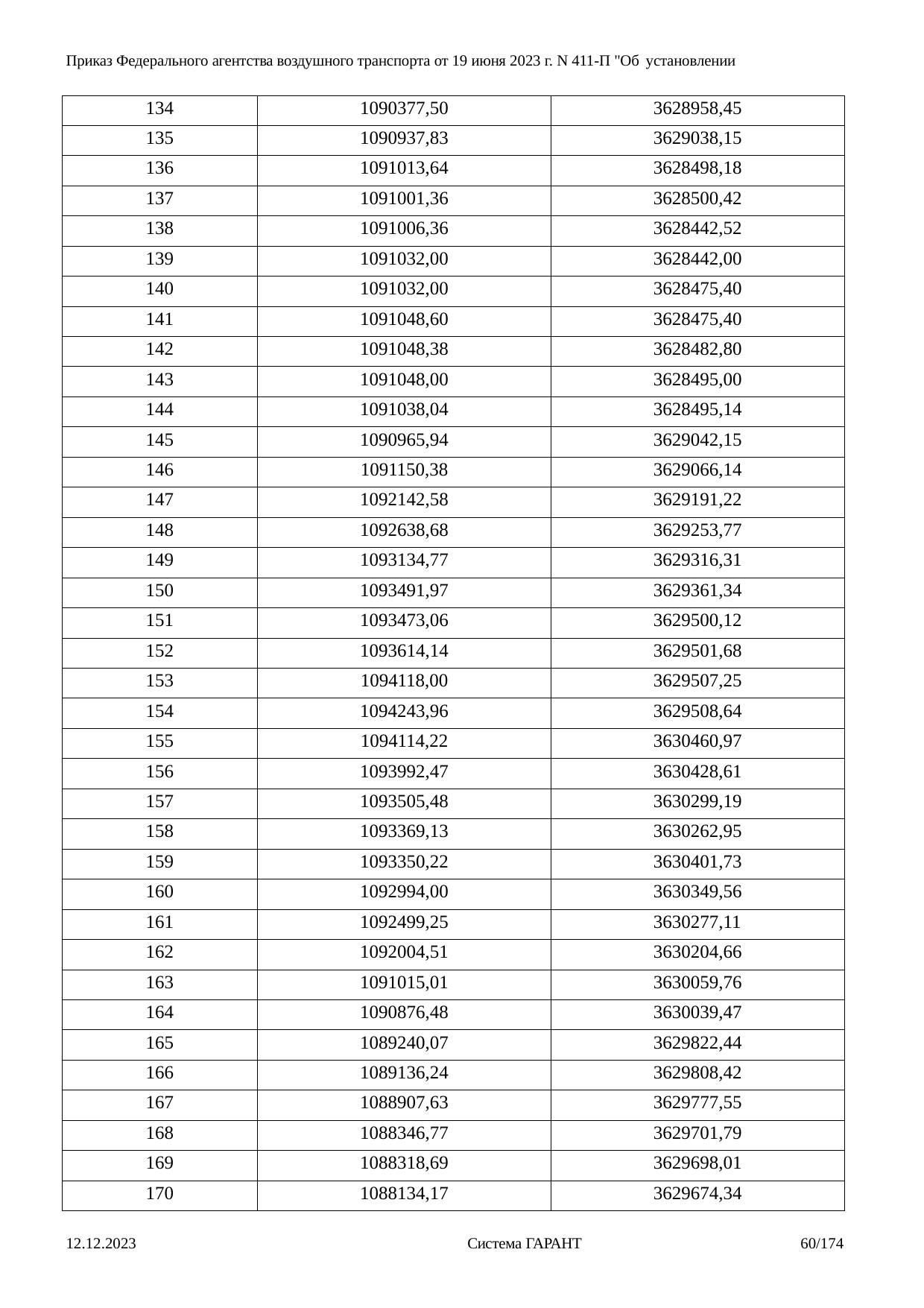

Приказ Федерального агентства воздушного транспорта от 19 июня 2023 г. N 411-П "Об установлении
| 134 | 1090377,50 | 3628958,45 |
| --- | --- | --- |
| 135 | 1090937,83 | 3629038,15 |
| 136 | 1091013,64 | 3628498,18 |
| 137 | 1091001,36 | 3628500,42 |
| 138 | 1091006,36 | 3628442,52 |
| 139 | 1091032,00 | 3628442,00 |
| 140 | 1091032,00 | 3628475,40 |
| 141 | 1091048,60 | 3628475,40 |
| 142 | 1091048,38 | 3628482,80 |
| 143 | 1091048,00 | 3628495,00 |
| 144 | 1091038,04 | 3628495,14 |
| 145 | 1090965,94 | 3629042,15 |
| 146 | 1091150,38 | 3629066,14 |
| 147 | 1092142,58 | 3629191,22 |
| 148 | 1092638,68 | 3629253,77 |
| 149 | 1093134,77 | 3629316,31 |
| 150 | 1093491,97 | 3629361,34 |
| 151 | 1093473,06 | 3629500,12 |
| 152 | 1093614,14 | 3629501,68 |
| 153 | 1094118,00 | 3629507,25 |
| 154 | 1094243,96 | 3629508,64 |
| 155 | 1094114,22 | 3630460,97 |
| 156 | 1093992,47 | 3630428,61 |
| 157 | 1093505,48 | 3630299,19 |
| 158 | 1093369,13 | 3630262,95 |
| 159 | 1093350,22 | 3630401,73 |
| 160 | 1092994,00 | 3630349,56 |
| 161 | 1092499,25 | 3630277,11 |
| 162 | 1092004,51 | 3630204,66 |
| 163 | 1091015,01 | 3630059,76 |
| 164 | 1090876,48 | 3630039,47 |
| 165 | 1089240,07 | 3629822,44 |
| 166 | 1089136,24 | 3629808,42 |
| 167 | 1088907,63 | 3629777,55 |
| 168 | 1088346,77 | 3629701,79 |
| 169 | 1088318,69 | 3629698,01 |
| 170 | 1088134,17 | 3629674,34 |
12.12.2023
Система ГАРАНТ
60/174